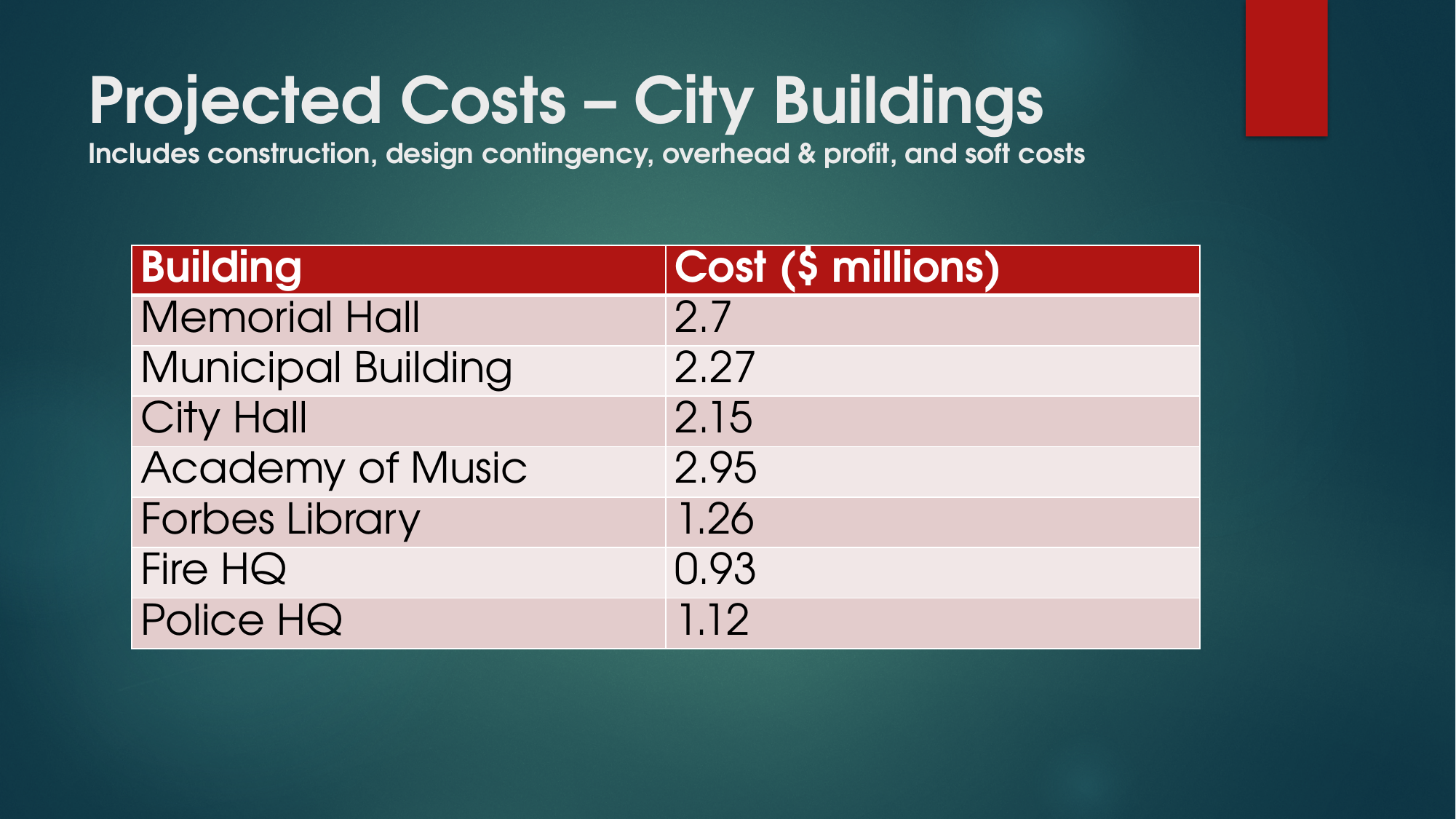

# Projected Costs – City Buildings Includes construction, design contingency, overhead & profit, and soft costs
| Building | Cost ($ millions) |
| --- | --- |
| Memorial Hall | 2.7 |
| Municipal Building | 2.27 |
| City Hall | 2.15 |
| Academy of Music | 2.95 |
| Forbes Library | 1.26 |
| Fire HQ | 0.93 |
| Police HQ | 1.12 |